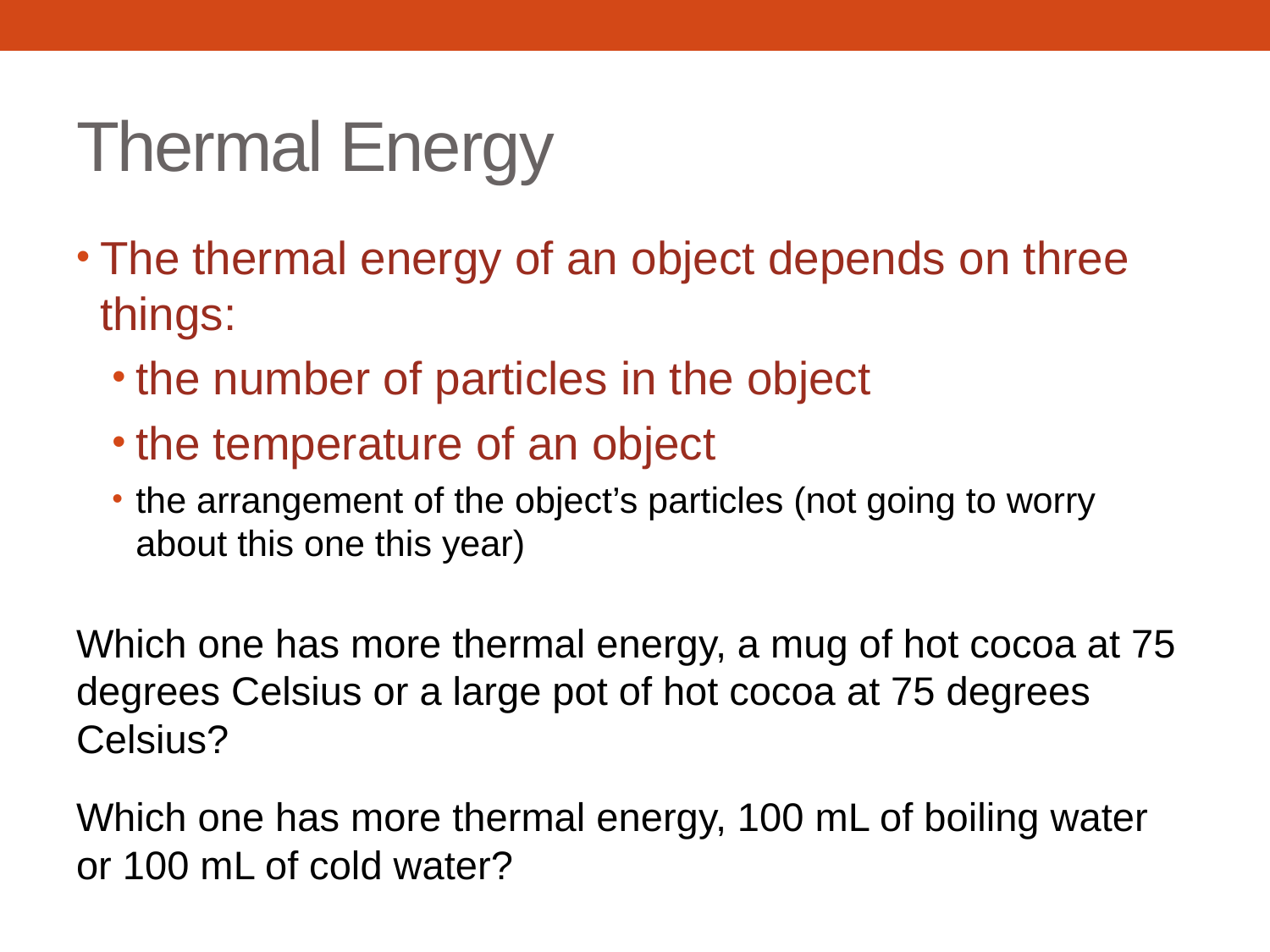

# Thermal Energy
The thermal energy of an object depends on three things:
the number of particles in the object
the temperature of an object
the arrangement of the object’s particles (not going to worry about this one this year)

Which one has more thermal energy, a mug of hot cocoa at 75 degrees Celsius or a large pot of hot cocoa at 75 degrees Celsius?

Which one has more thermal energy, 100 mL of boiling water or 100 mL of cold water?